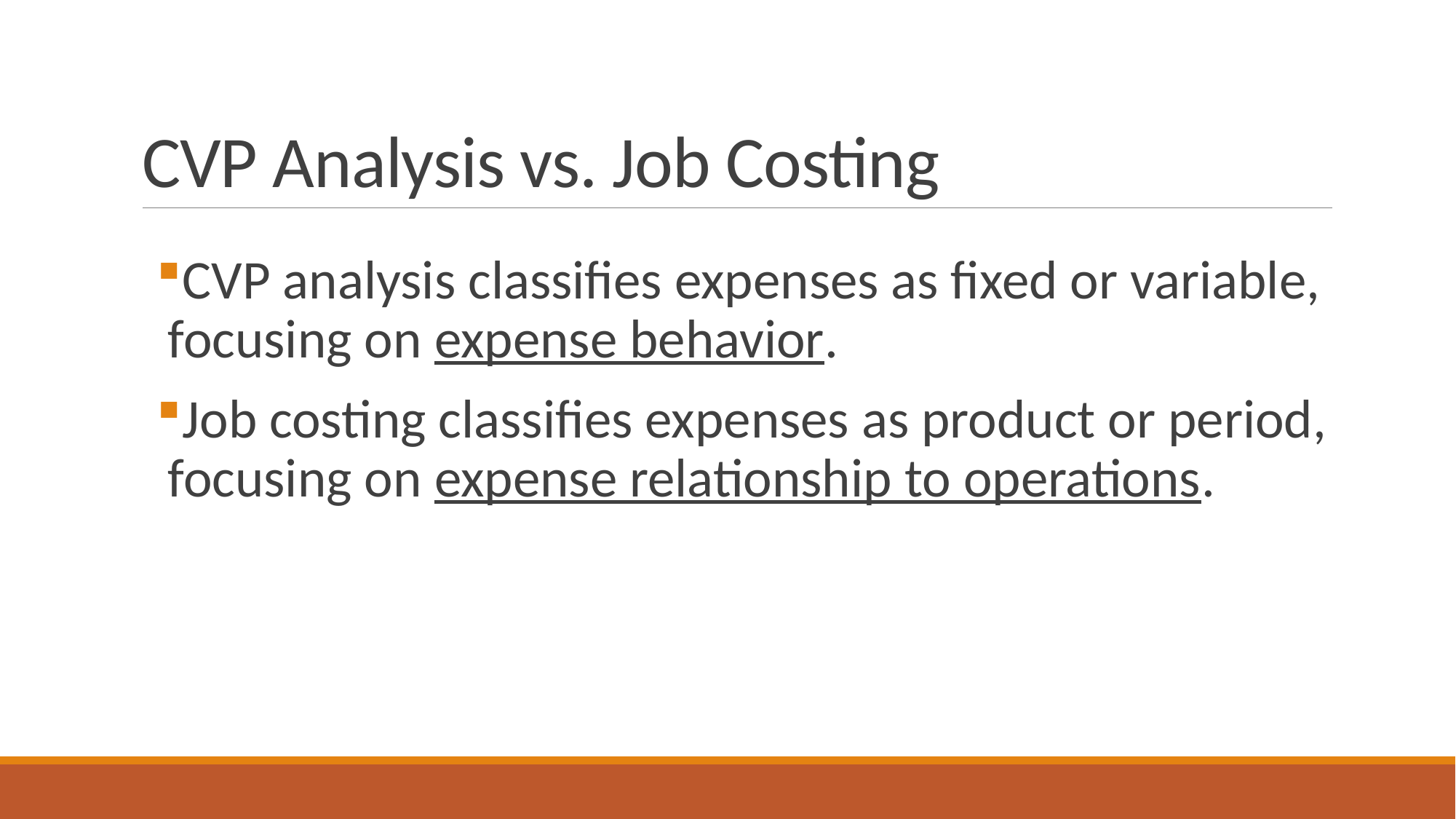

# CVP Analysis vs. Job Costing
CVP analysis classifies expenses as fixed or variable, focusing on expense behavior.
Job costing classifies expenses as product or period, focusing on expense relationship to operations.